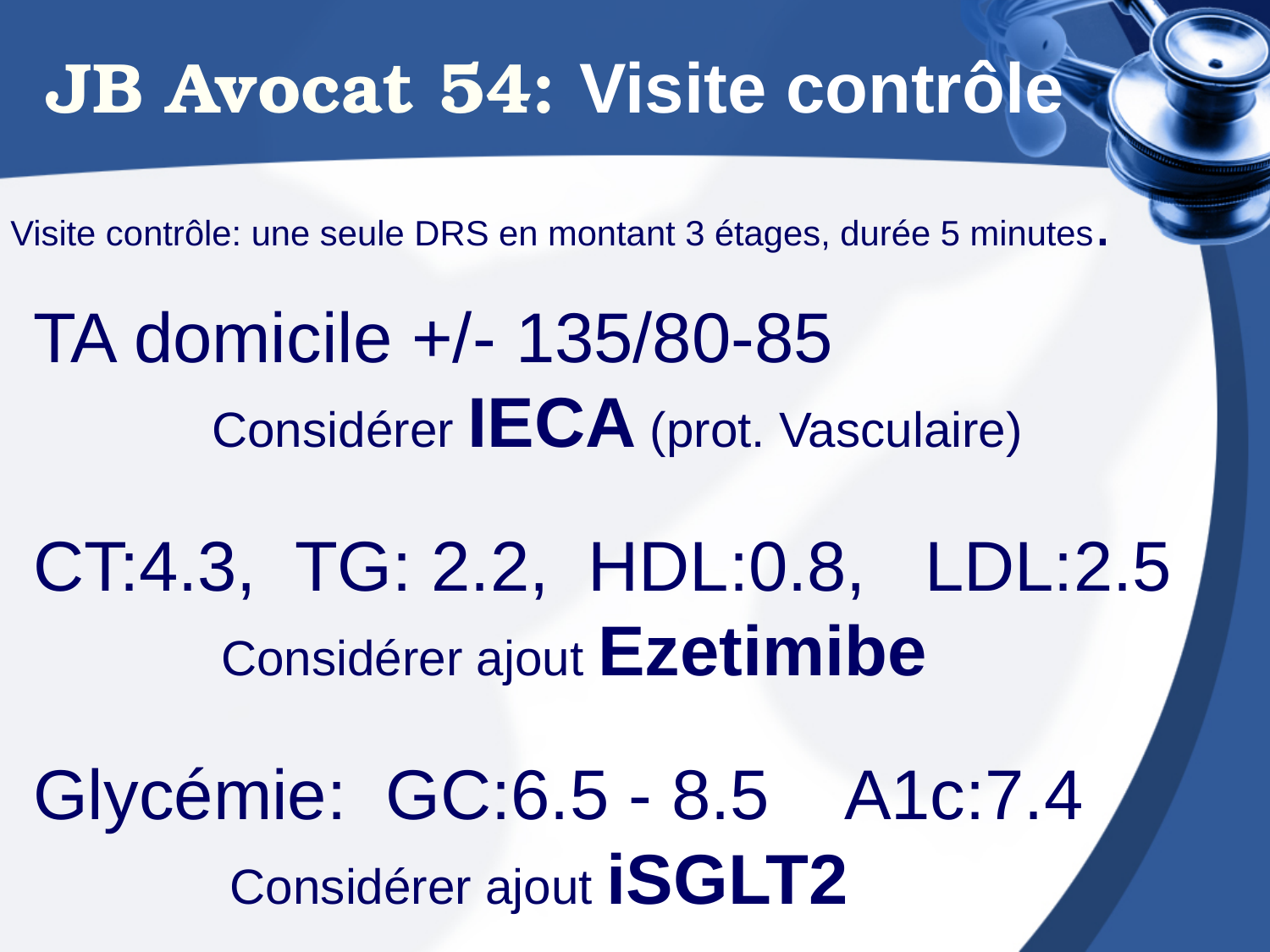

JB Avocat 54: Visite contrôle

Visite contrôle: une seule DRS en montant 3 étages, durée 5 minutes.
TA domicile +/- 135/80-85
             Considérer IECA (prot. Vasculaire)

CT:4.3,  TG: 2.2,  HDL:0.8,   LDL:2.5
            Considérer ajout Ezetimibe

Glycémie:  GC:6.5 - 8.5    A1c:7.4
          Considérer ajout iSGLT2